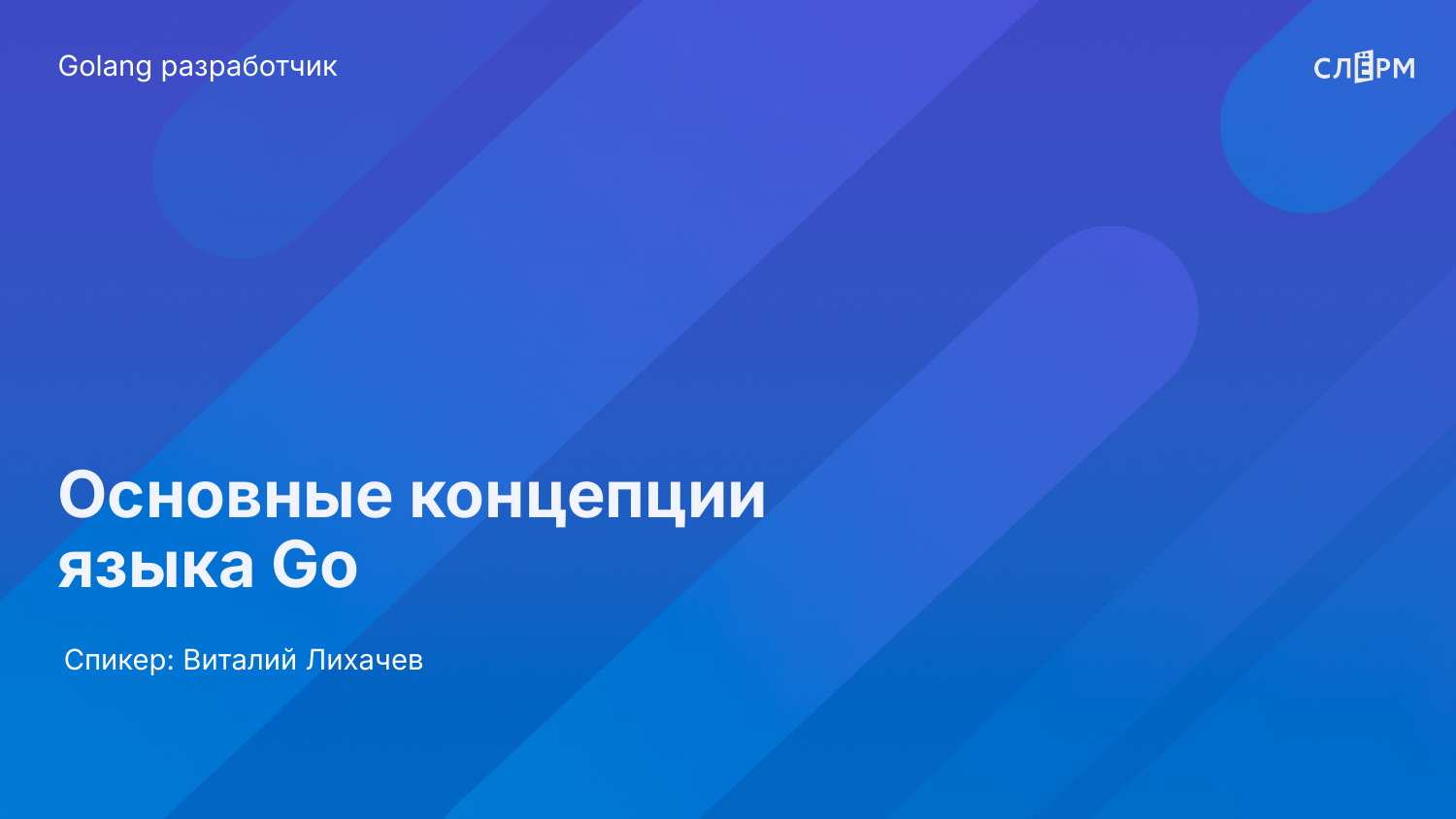

Golang разработчик
Основные концепции языка Go
Спикер: Виталий Лихачев